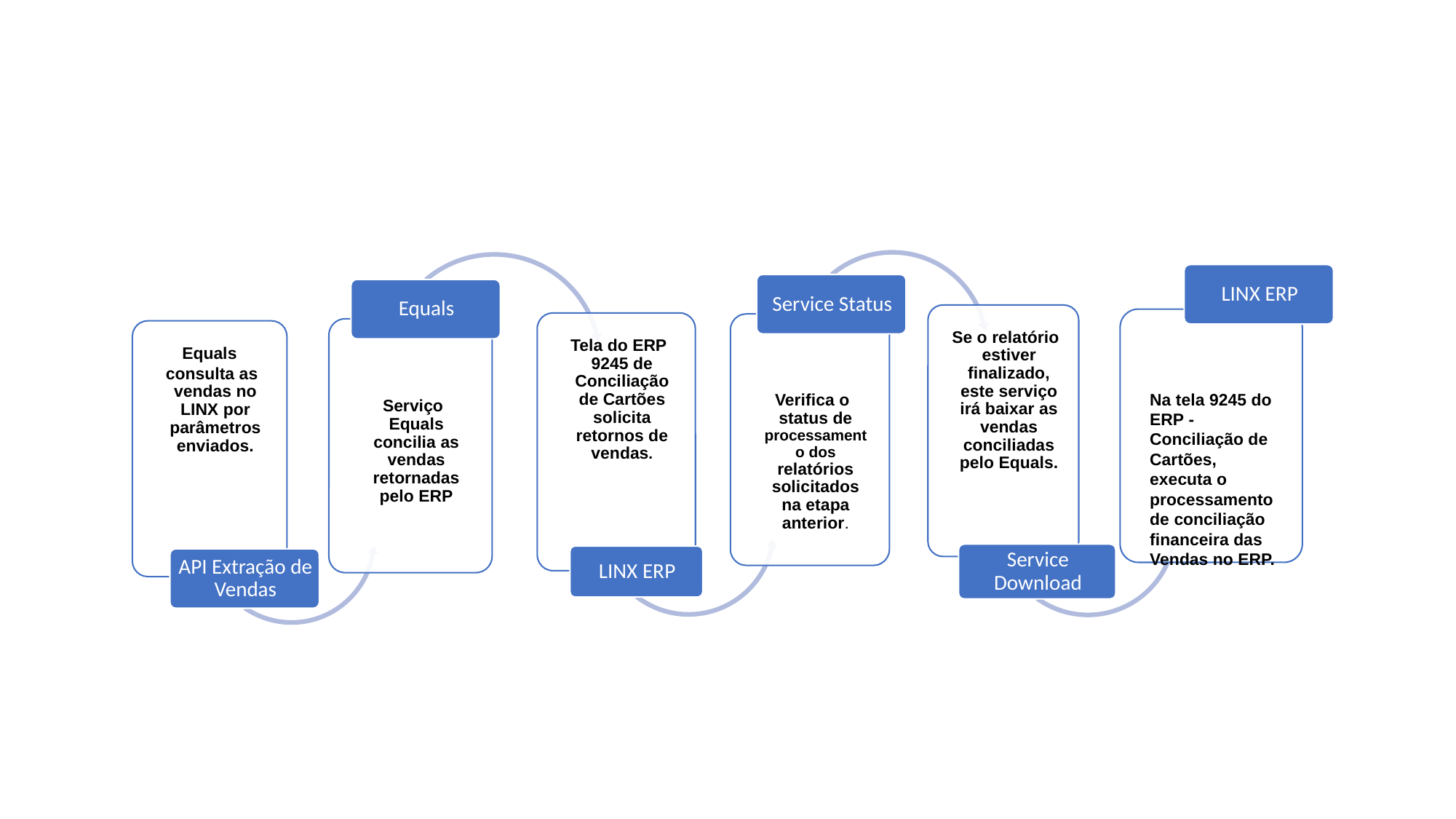

Equals
consulta as vendas no LINX por parâmetros enviados.
API Extração de Vendas
Serviço Equals concilia as vendas retornadas pelo ERP
Equals
Tela do ERP 9245 de Conciliação de Cartões solicita retornos de vendas.
LINX ERP
Verifica o status de processamento dos relatórios solicitados na etapa anterior.
Service Status
Se o relatório estiver finalizado, este serviço irá baixar as vendas conciliadas pelo Equals.
Service Download
Na tela 9245 do ERP - Conciliação de Cartões, executa o processamento de conciliação financeira das Vendas no ERP.
LINX ERP